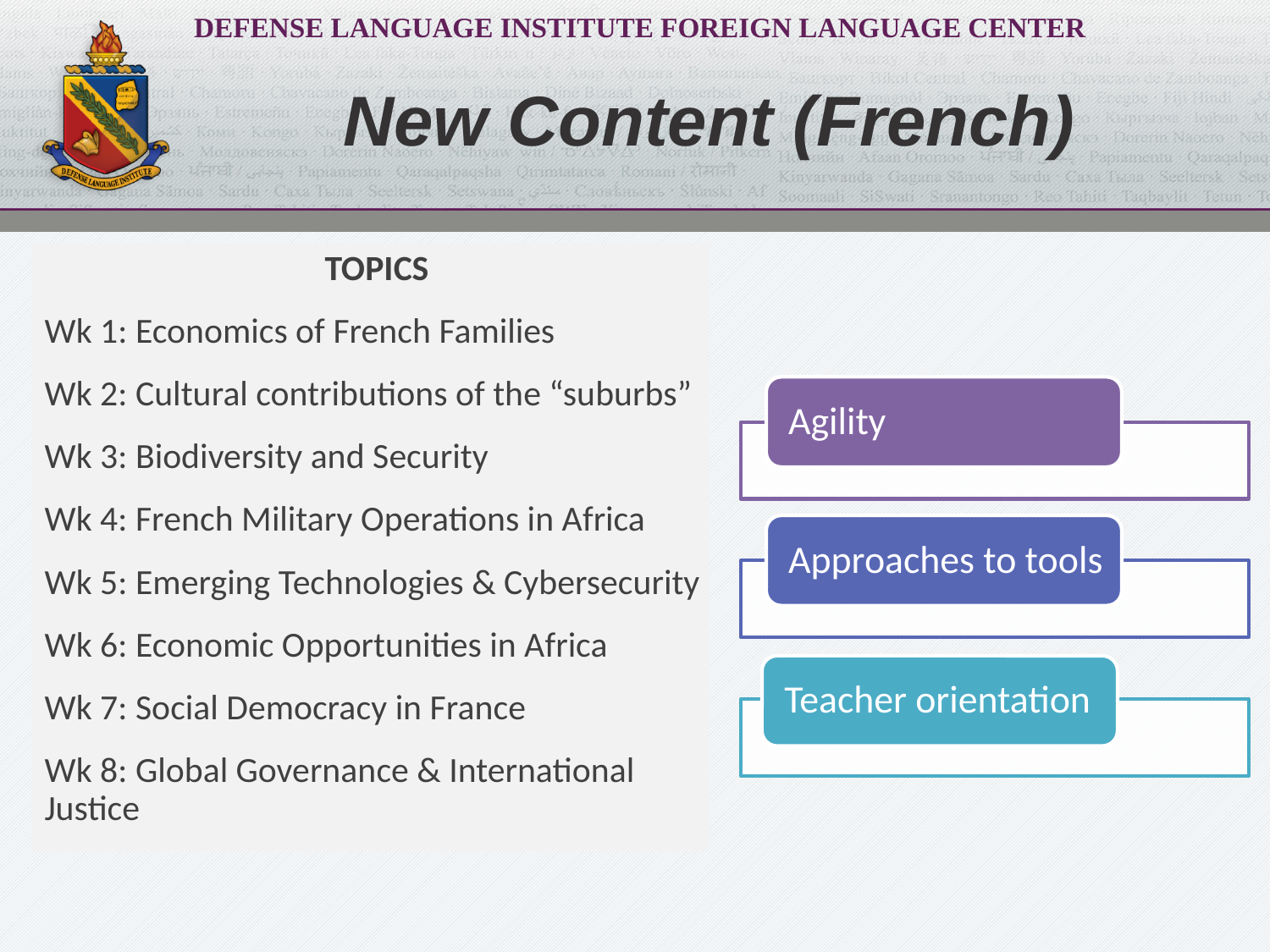

# New Content (French)
TOPICS
Wk 1: Economics of French Families
Wk 2: Cultural contributions of the “suburbs”
Wk 3: Biodiversity and Security
Wk 4: French Military Operations in Africa
Wk 5: Emerging Technologies & Cybersecurity
Wk 6: Economic Opportunities in Africa
Wk 7: Social Democracy in France
Wk 8: Global Governance & International Justice
Agility
Approaches to tools
Teacher orientation